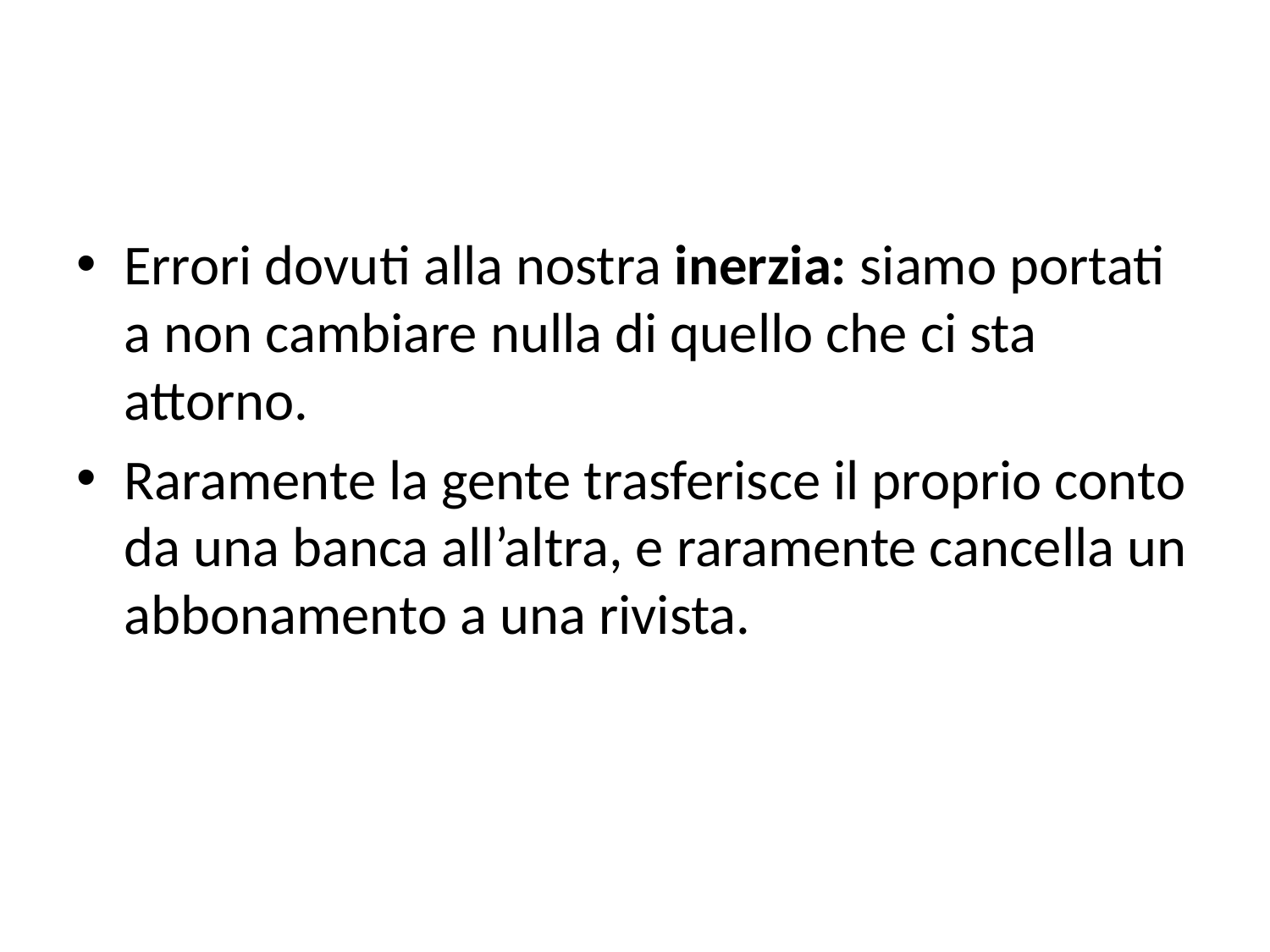

#
Errori dovuti alla nostra inerzia: siamo portati a non cambiare nulla di quello che ci sta attorno.
Raramente la gente trasferisce il proprio conto da una banca all’altra, e raramente cancella un abbonamento a una rivista.